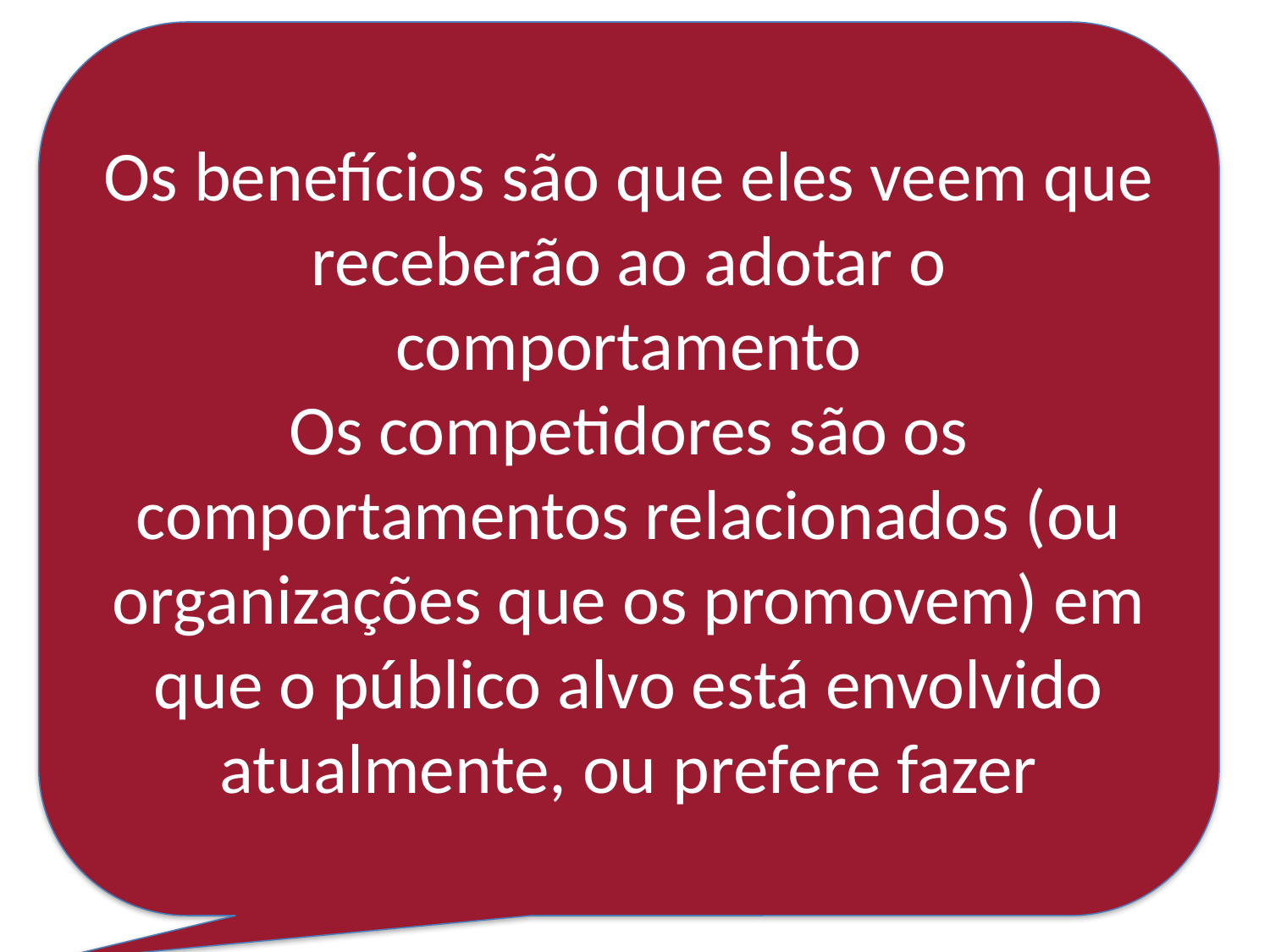

Os benefícios são que eles veem que receberão ao adotar o comportamento
Os competidores são os comportamentos relacionados (ou organizações que os promovem) em que o público alvo está envolvido atualmente, ou prefere fazer